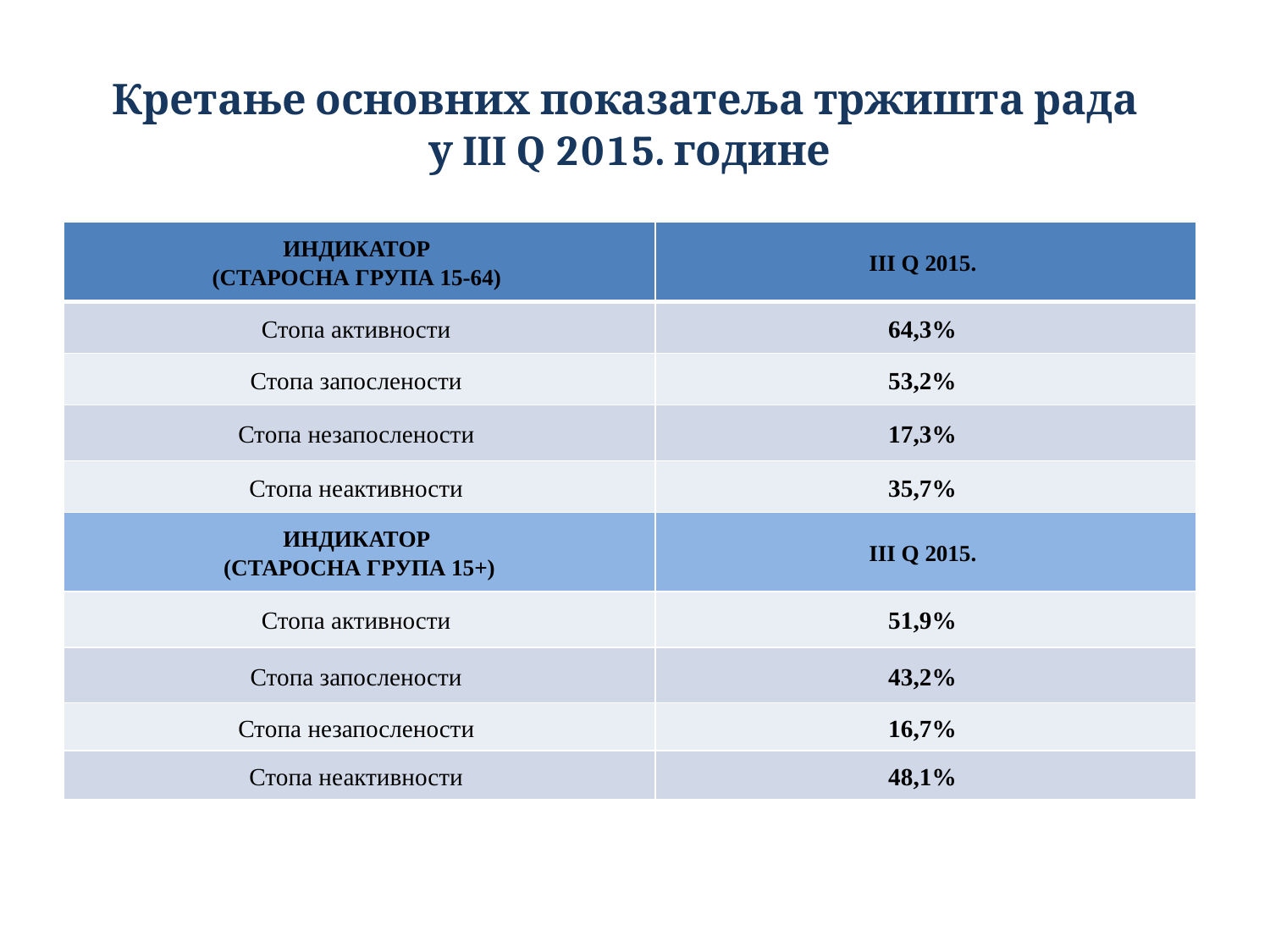

# Кретање основних показатеља тржишта рада у III Q 2015. године
| ИНДИКАТОР (СТАРОСНА ГРУПА 15-64) | III Q 2015. |
| --- | --- |
| Стопа активности | 64,3% |
| Стопа запослености | 53,2% |
| Стопа незапослености | 17,3% |
| Стопа неактивности | 35,7% |
| ИНДИКАТОР (СТАРОСНА ГРУПА 15+) | III Q 2015. |
| Стопа активности | 51,9% |
| Стопа запослености | 43,2% |
| Стопа незапослености | 16,7% |
| Стопа неактивности | 48,1% |